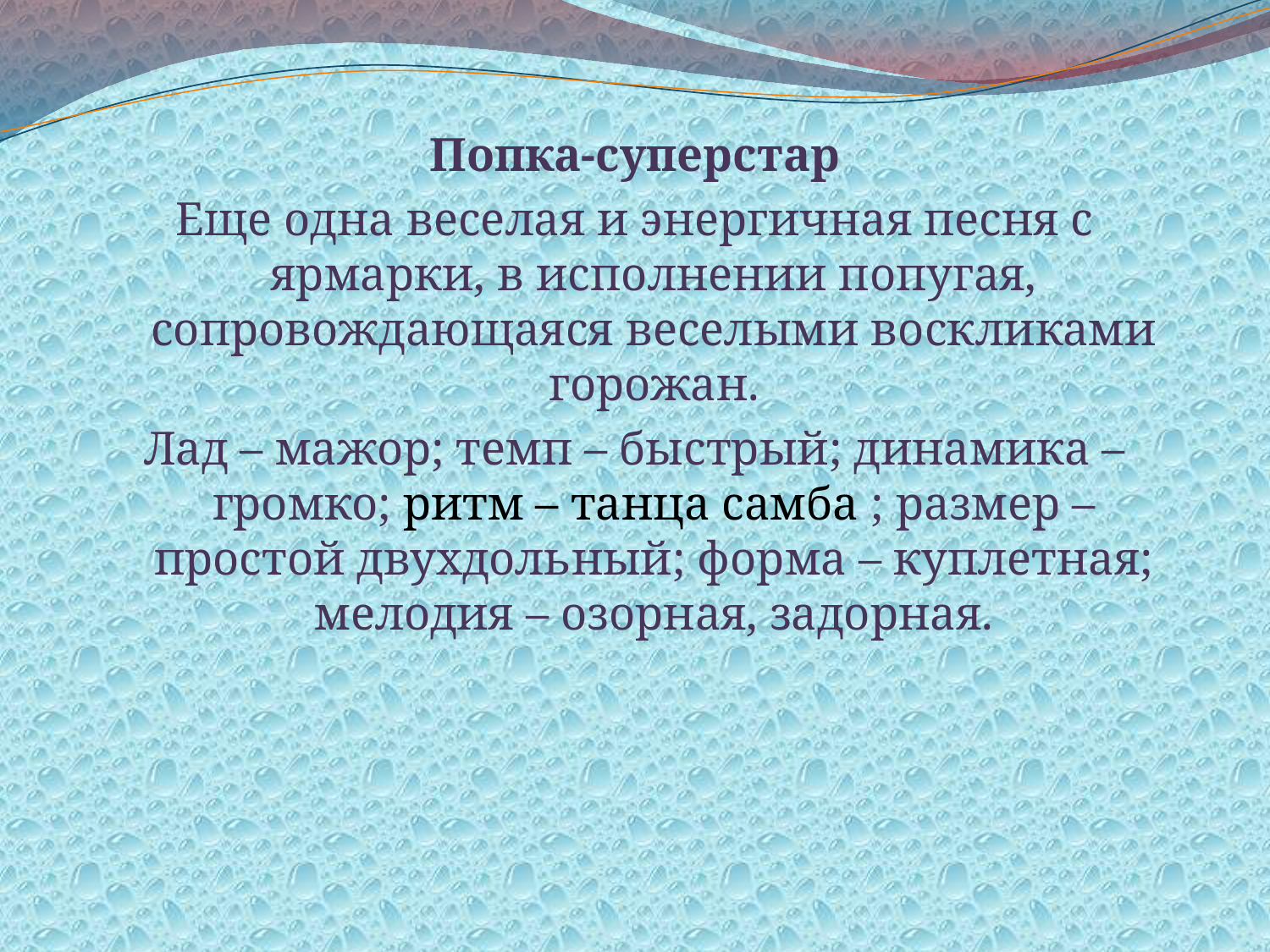

Попка-суперстар
Еще одна веселая и энергичная песня с ярмарки, в исполнении попугая, сопровождающаяся веселыми воскликами горожан.
Лад – мажор; темп – быстрый; динамика – громко; ритм – танца самба ; размер – простой двухдольный; форма – куплетная; мелодия – озорная, задорная.